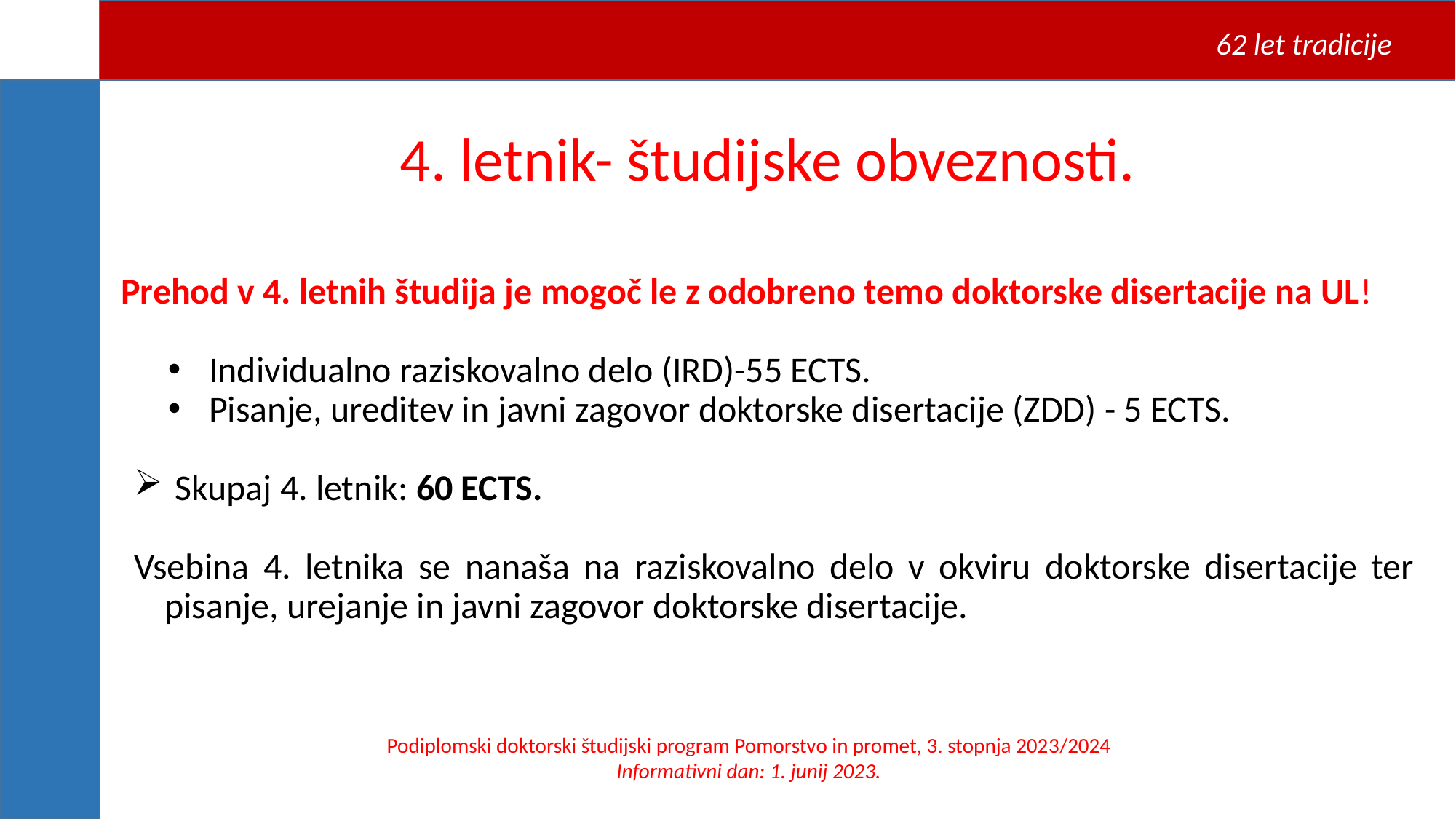

62 let tradicije

4. letnik- študijske obveznosti.

Prehod v 4. letnih študija je mogoč le z odobreno temo doktorske disertacije na UL!

Individualno raziskovalno delo (IRD)-55 ECTS.
Pisanje, ureditev in javni zagovor doktorske disertacije (ZDD) - 5 ECTS.

Skupaj 4. letnik: 60 ECTS.

Vsebina 4. letnika se nanaša na raziskovalno delo v okviru doktorske disertacije ter pisanje, urejanje in javni zagovor doktorske disertacije.
Podiplomski doktorski študijski program Pomorstvo in promet, 3. stopnja 2023/2024 Informativni dan: 1. junij 2023.